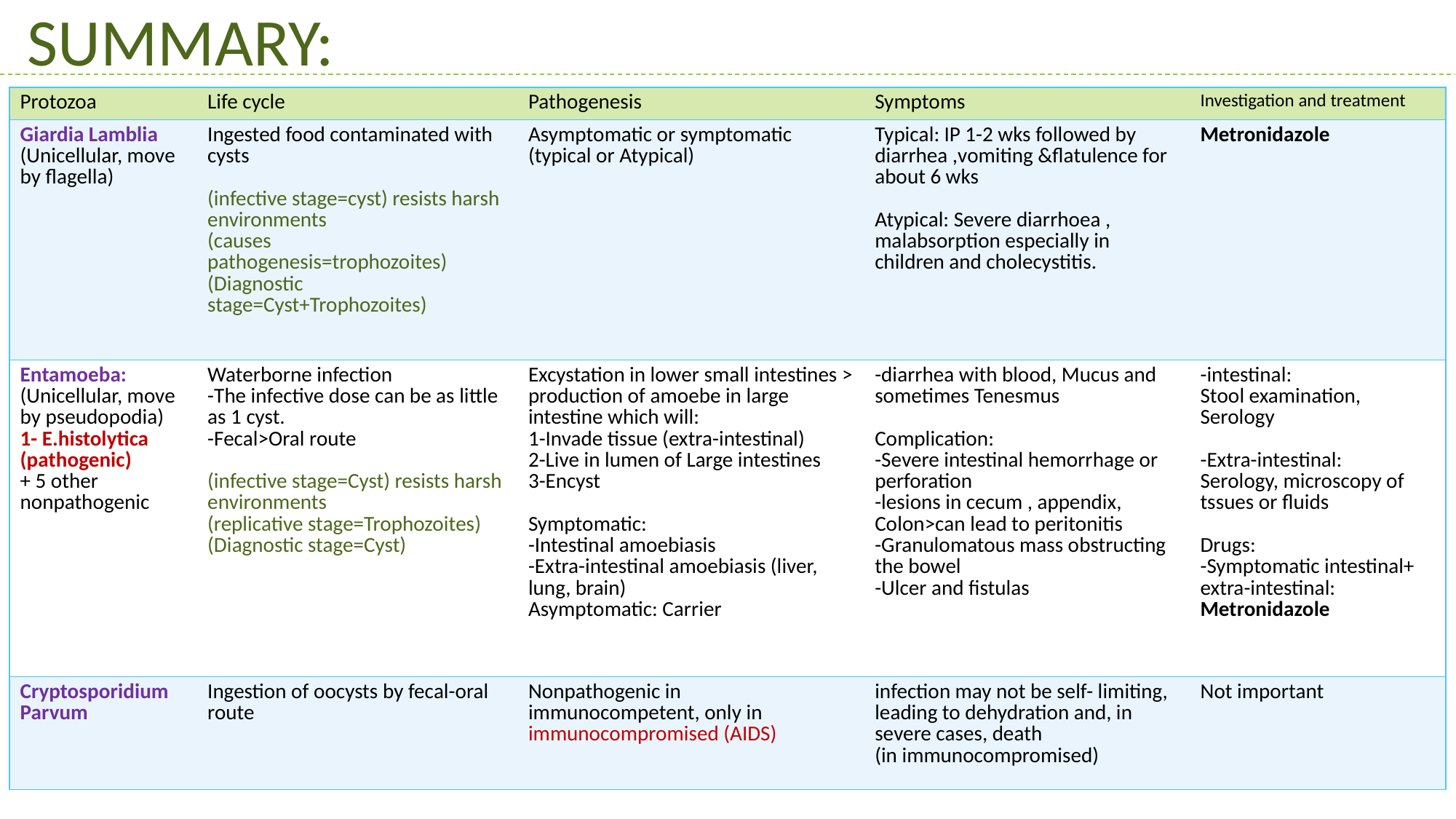

SUMMARY:
| Protozoa | Life cycle | Pathogenesis | Symptoms | Investigation and treatment |
| --- | --- | --- | --- | --- |
| Giardia Lamblia (Unicellular, move by flagella) | Ingested food contaminated with cysts (infective stage=cyst) resists harsh environments (causes pathogenesis=trophozoites) (Diagnostic stage=Cyst+Trophozoites) | Asymptomatic or symptomatic (typical or Atypical) | Typical: IP 1-2 wks followed by diarrhea ,vomiting &flatulence for about 6 wks Atypical: Severe diarrhoea , malabsorption especially in children and cholecystitis. | Metronidazole |
| Entamoeba: (Unicellular, move by pseudopodia) 1- E.histolytica (pathogenic) + 5 other nonpathogenic | Waterborne infection -The infective dose can be as little as 1 cyst. -Fecal>Oral route (infective stage=Cyst) resists harsh environments (replicative stage=Trophozoites) (Diagnostic stage=Cyst) | Excystation in lower small intestines > production of amoebe in large intestine which will: 1-Invade tissue (extra-intestinal) 2-Live in lumen of Large intestines 3-Encyst Symptomatic: -Intestinal amoebiasis -Extra-intestinal amoebiasis (liver, lung, brain) Asymptomatic: Carrier | -diarrhea with blood, Mucus and sometimes Tenesmus Complication: -Severe intestinal hemorrhage or perforation -lesions in cecum , appendix, Colon>can lead to peritonitis -Granulomatous mass obstructing the bowel -Ulcer and fistulas | -intestinal: Stool examination, Serology -Extra-intestinal: Serology, microscopy of tssues or fluids Drugs: -Symptomatic intestinal+ extra-intestinal: Metronidazole |
| Cryptosporidium Parvum | Ingestion of oocysts by fecal-oral route | Nonpathogenic in immunocompetent, only in immunocompromised (AIDS) | infection may not be self- limiting, leading to dehydration and, in severe cases, death (in immunocompromised) | Not important |